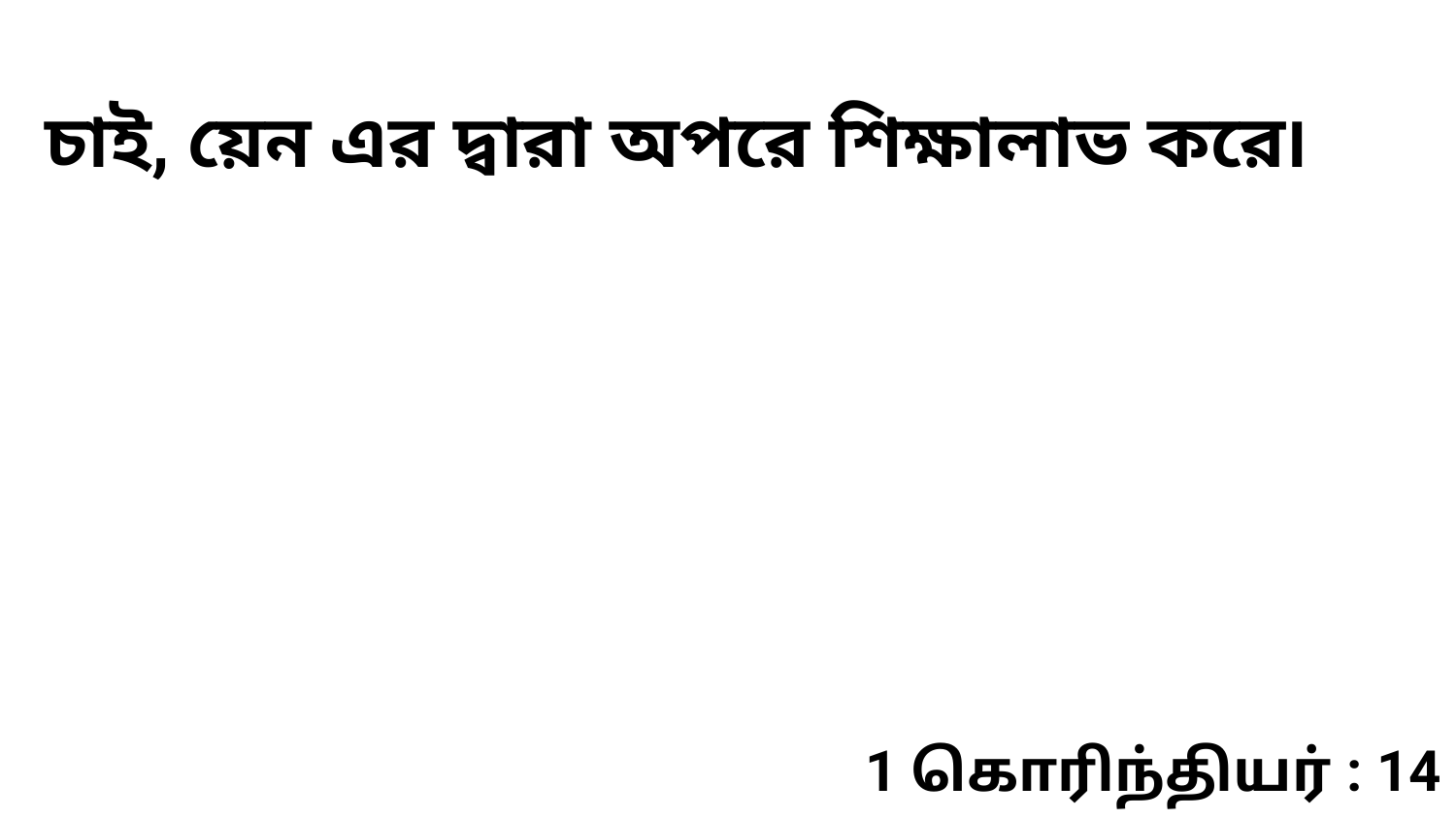

চাই, য়েন এর দ্বারা অপরে শিক্ষালাভ করে৷
1 கொரிந்தியர் : 14